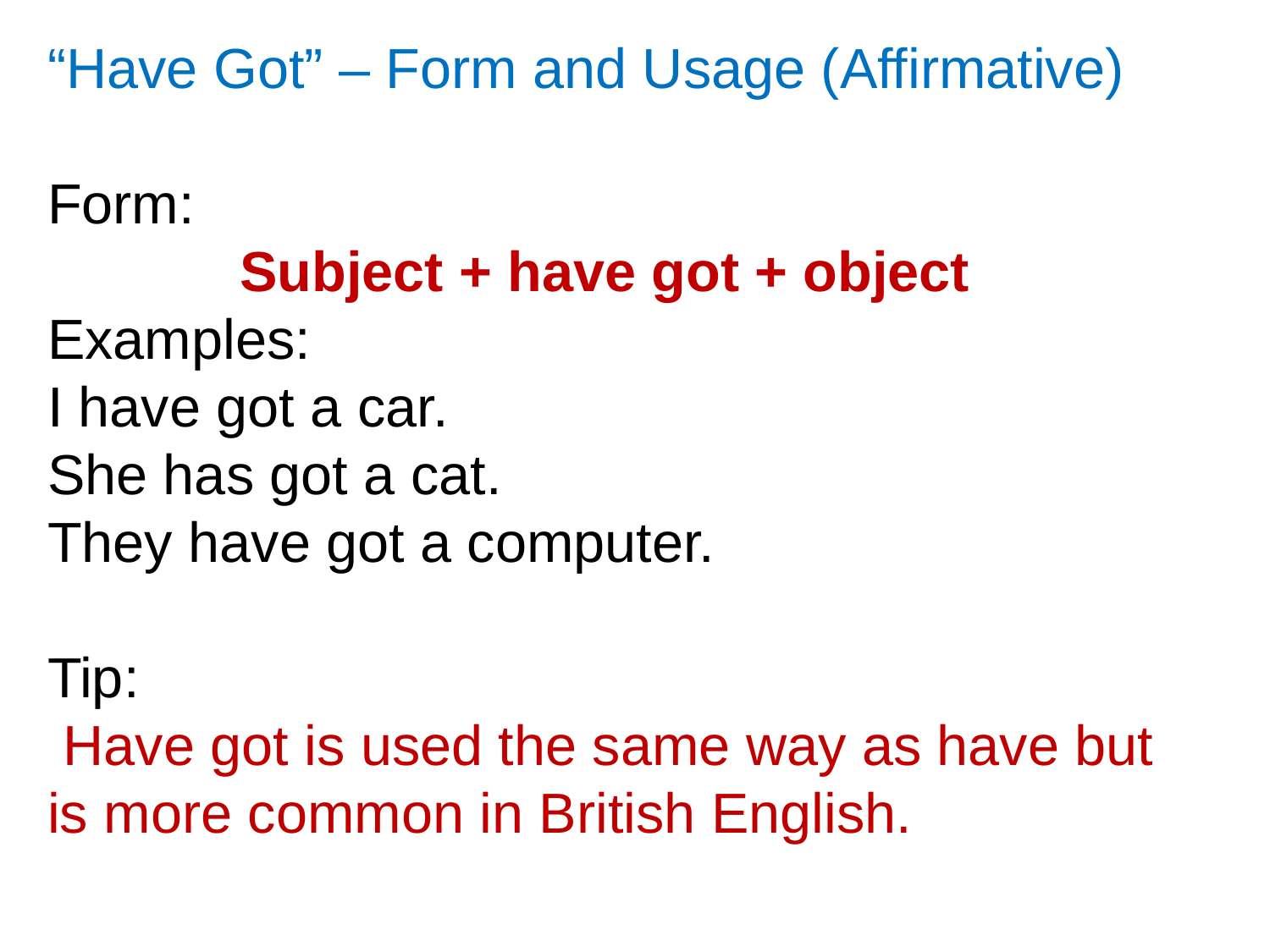

“Have Got” – Form and Usage (Affirmative)

Form:
Subject + have got + object
Examples:
I have got a car.
She has got a cat.
They have got a computer.

Tip:
 Have got is used the same way as have but is more common in British English.